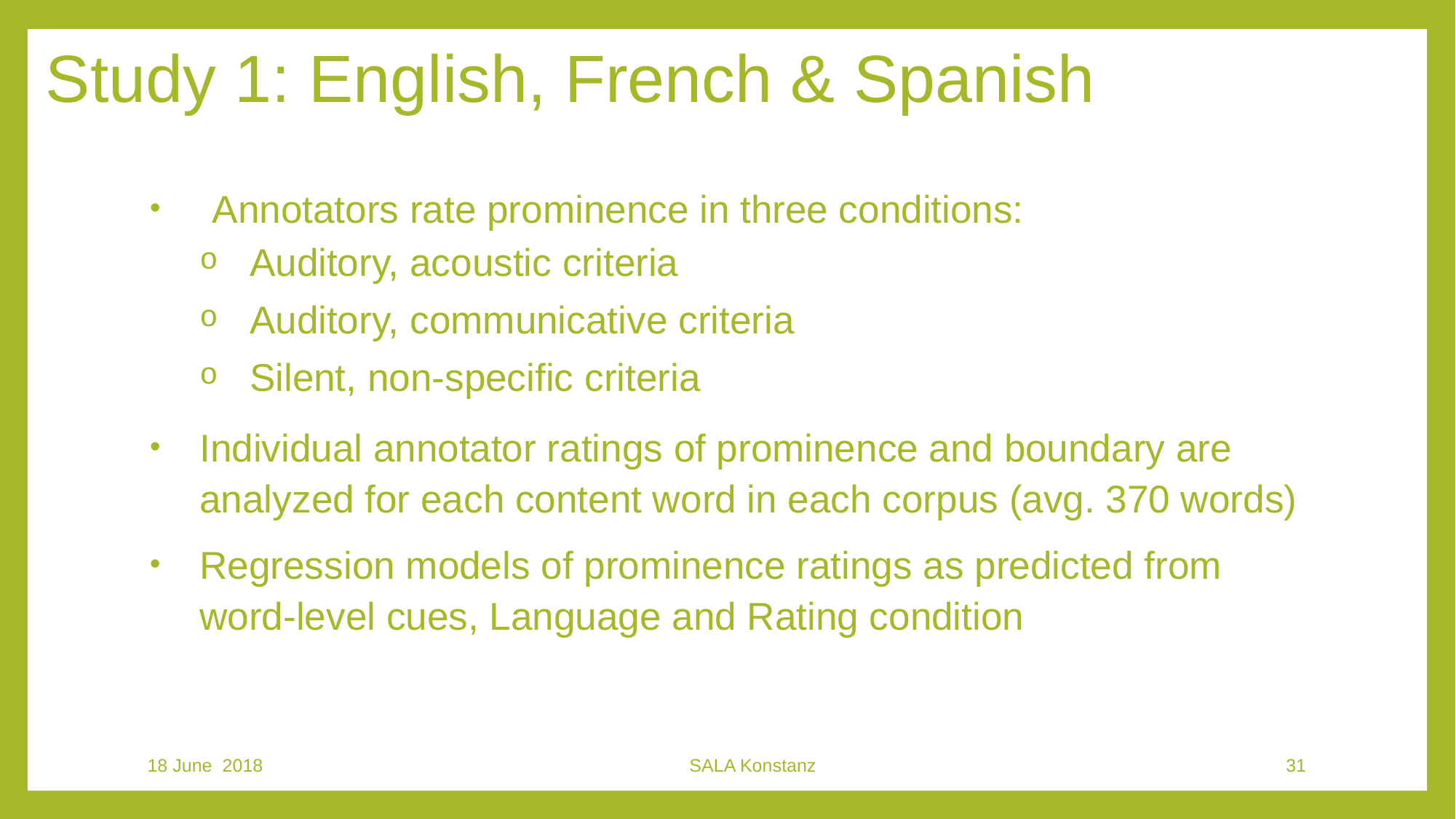

# Study 1: English, French & Spanish
Annotators rate prominence in three conditions:
Auditory, acoustic criteria
Auditory, communicative criteria
Silent, non-specific criteria
Individual annotator ratings of prominence and boundary are analyzed for each content word in each corpus (avg. 370 words)
Regression models of prominence ratings as predicted from word-level cues, Language and Rating condition
18 June  2018
SALA Konstanz
31